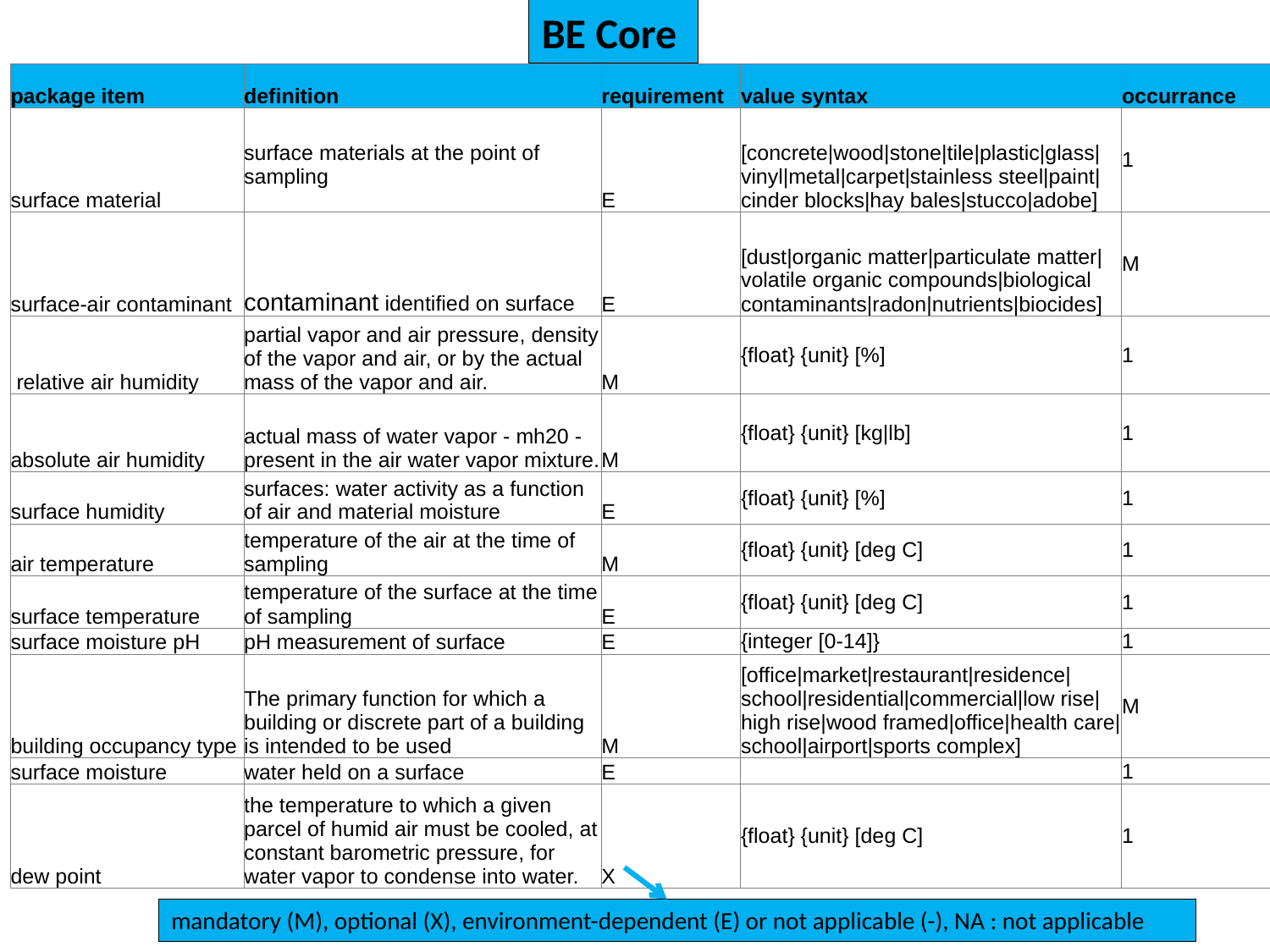

BE Core
| package item | definition | requirement | value syntax | occurrance |
| --- | --- | --- | --- | --- |
| surface material | surface materials at the point of sampling | E | [concrete|wood|stone|tile|plastic|glass|vinyl|metal|carpet|stainless steel|paint|cinder blocks|hay bales|stucco|adobe] | 1 |
| surface-air contaminant | contaminant identified on surface | E | [dust|organic matter|particulate matter|volatile organic compounds|biological contaminants|radon|nutrients|biocides] | M |
| relative air humidity | partial vapor and air pressure, density of the vapor and air, or by the actual mass of the vapor and air. | M | {float} {unit} [%] | 1 |
| absolute air humidity | actual mass of water vapor - mh20 - present in the air water vapor mixture. | M | {float} {unit} [kg|lb] | 1 |
| surface humidity | surfaces: water activity as a function of air and material moisture | E | {float} {unit} [%] | 1 |
| air temperature | temperature of the air at the time of sampling | M | {float} {unit} [deg C] | 1 |
| surface temperature | temperature of the surface at the time of sampling | E | {float} {unit} [deg C] | 1 |
| surface moisture pH | pH measurement of surface | E | {integer [0-14]} | 1 |
| building occupancy type | The primary function for which a building or discrete part of a building is intended to be used | M | [office|market|restaurant|residence|school|residential|commercial|low rise|high rise|wood framed|office|health care|school|airport|sports complex] | M |
| surface moisture | water held on a surface | E |  | 1 |
| dew point | the temperature to which a given parcel of humid air must be cooled, at constant barometric pressure, for water vapor to condense into water. | X | {float} {unit} [deg C] | 1 |
mandatory (M), optional (X), environment-dependent (E) or not applicable (-), NA : not applicable